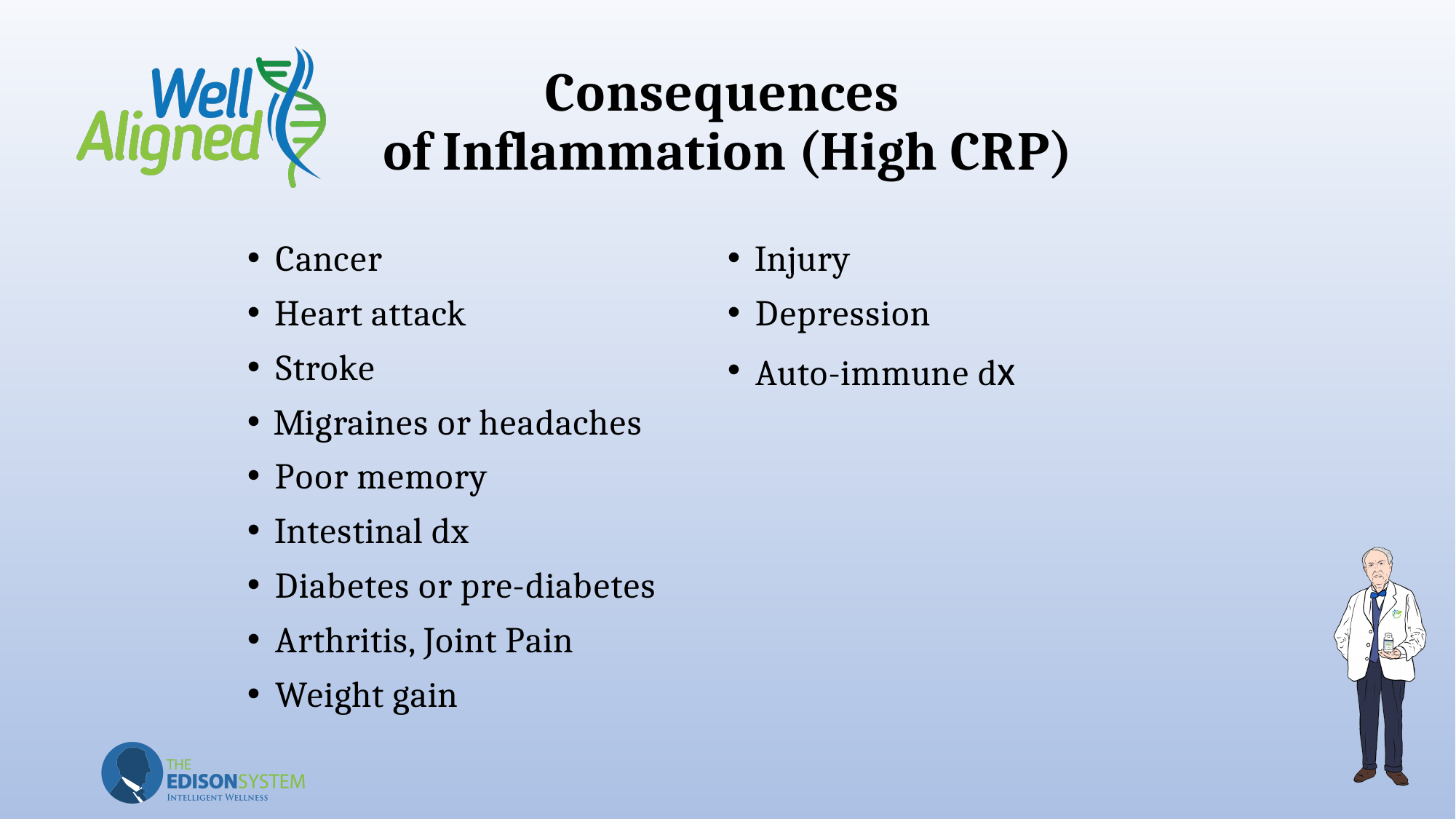

# Consequences of Inflammation (High CRP)
Cancer
Heart attack
Stroke
Migraines or headaches
Poor memory
Intestinal dx
Diabetes or pre-diabetes
Arthritis, Joint Pain
Weight gain
Injury
Depression
Auto-immune dx